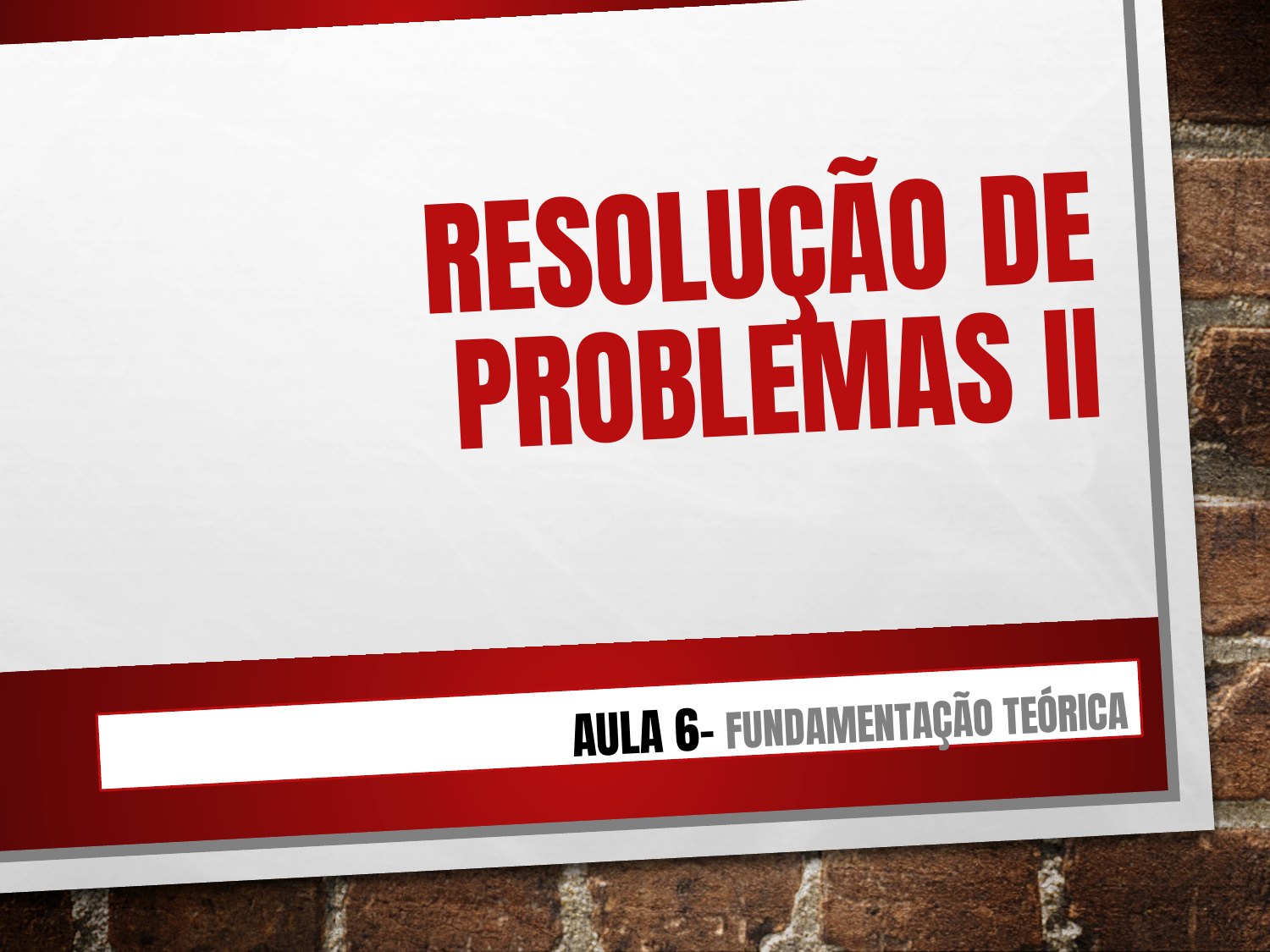

# Resolução de problemas II
AULA 6- Fundamentação teórica